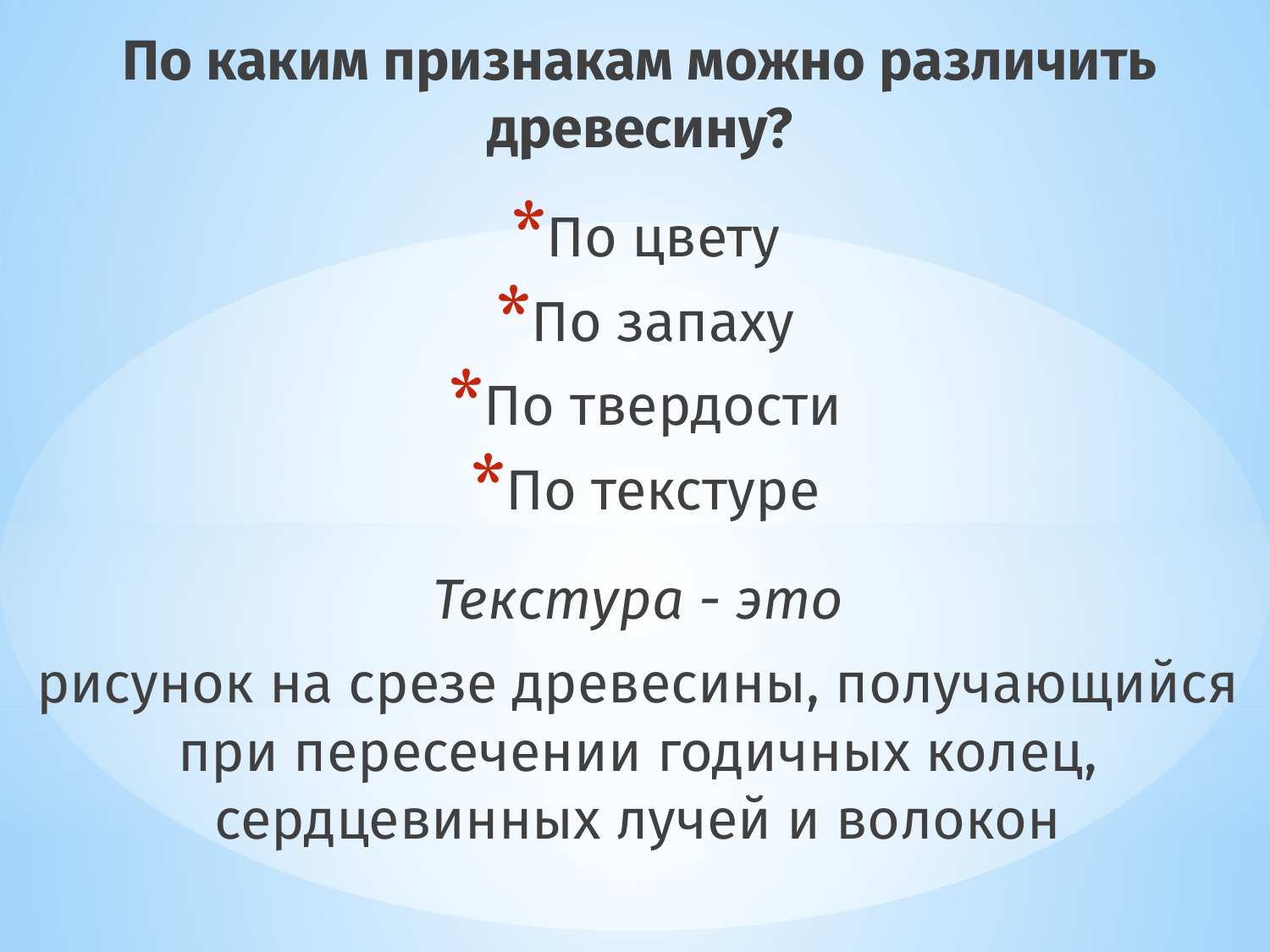

По каким признакам можно различить древесину?

По цвету
По запаху
По твердости
По текстуре

Текстура - это
рисунок на срезе древесины, получающийся при пересечении годичных колец, сердцевинных лучей и волокон